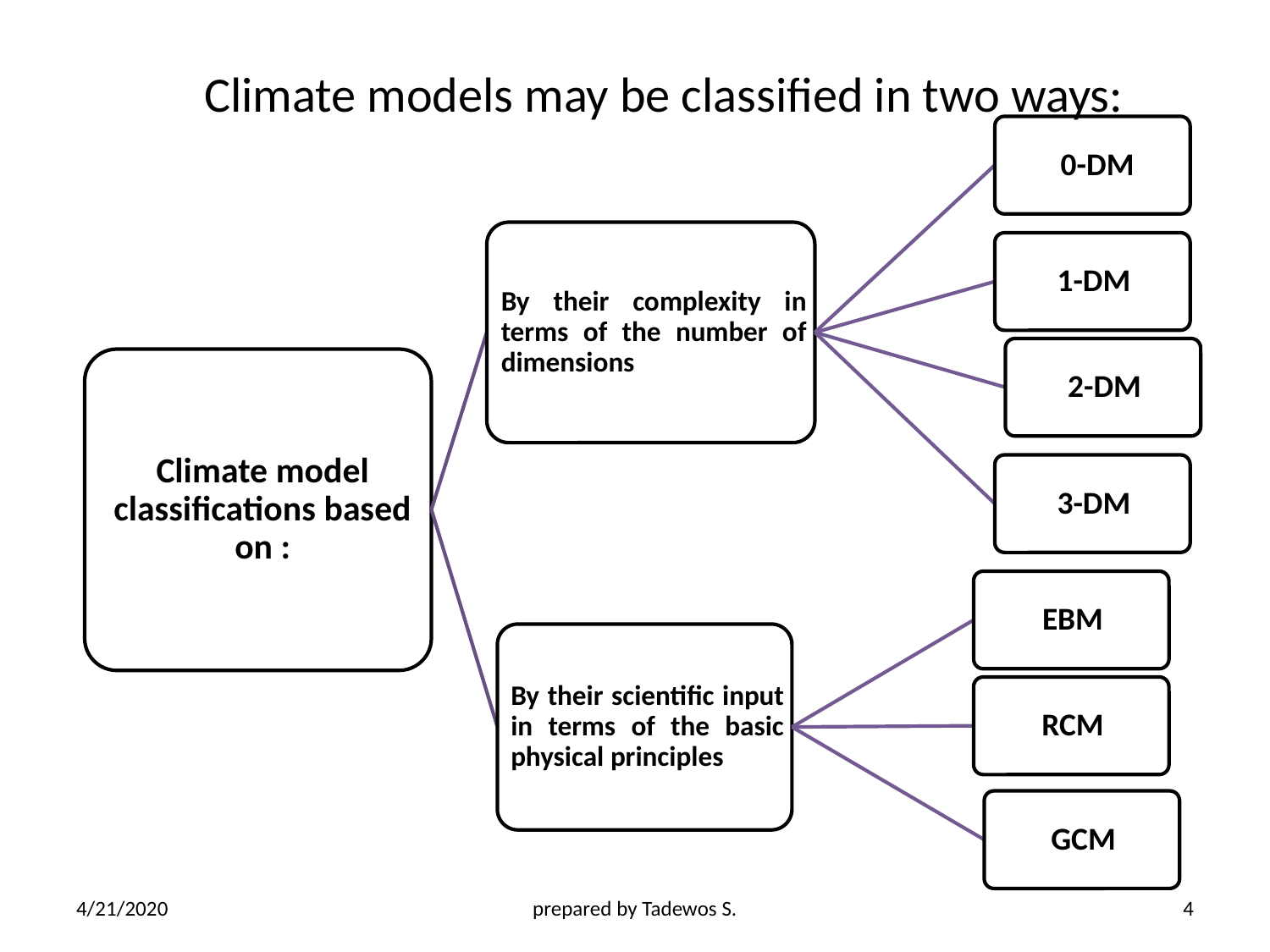

# Climate models may be classified in two ways:
Climate model classifications based on :

By their complexity in terms of the number of dimensions

 0-DM

1-DM

2-DM

3-DM

By their scientific input in terms of the basic physical principles

EBM

RCM

GCM
4/21/2020
prepared by Tadewos S.
4